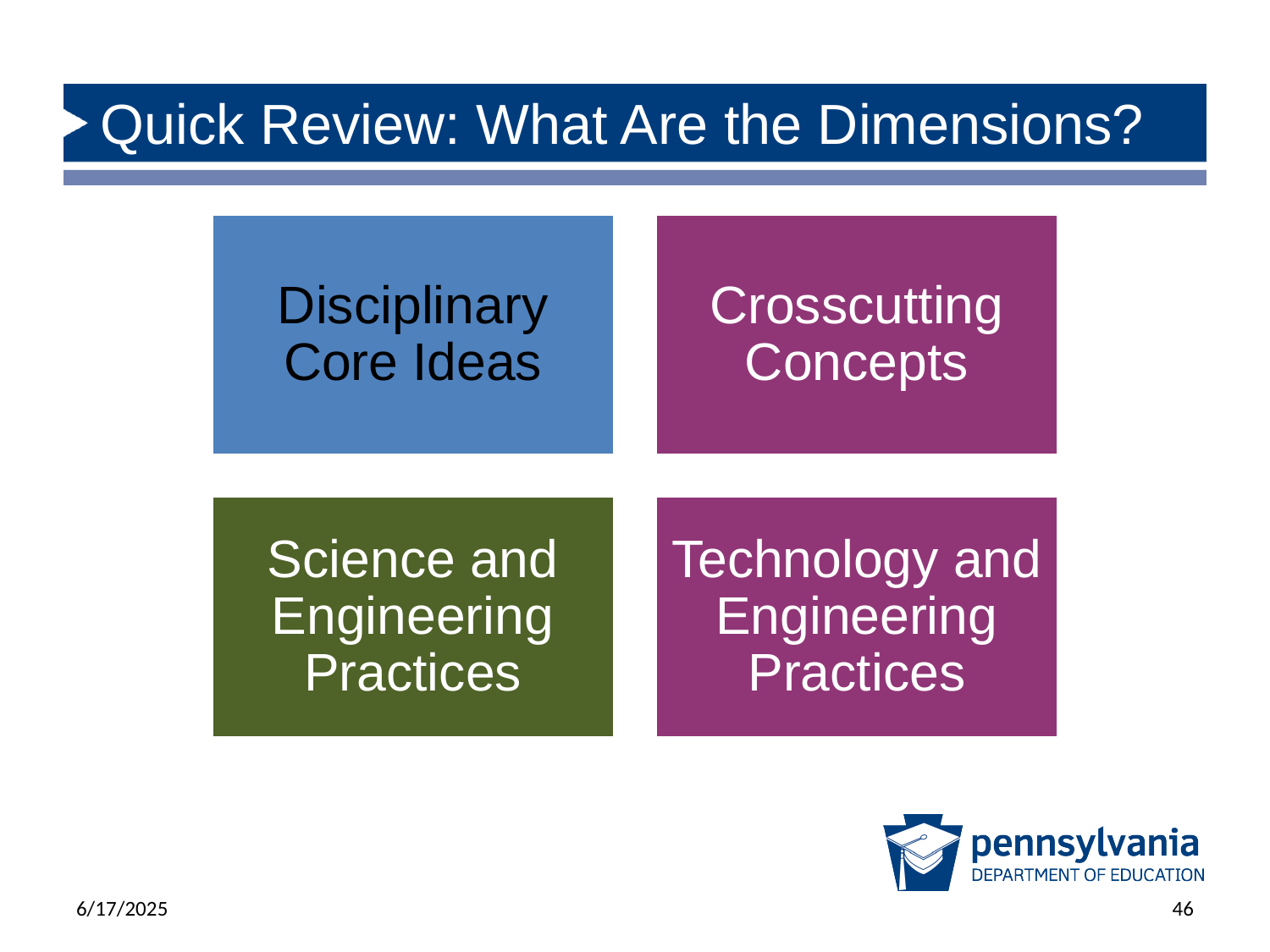

# Quick Review: What Are the Dimensions?
Disciplinary Core Ideas
Crosscutting Concepts
Science and Engineering Practices
Technology and Engineering Practices
6/17/2025
46